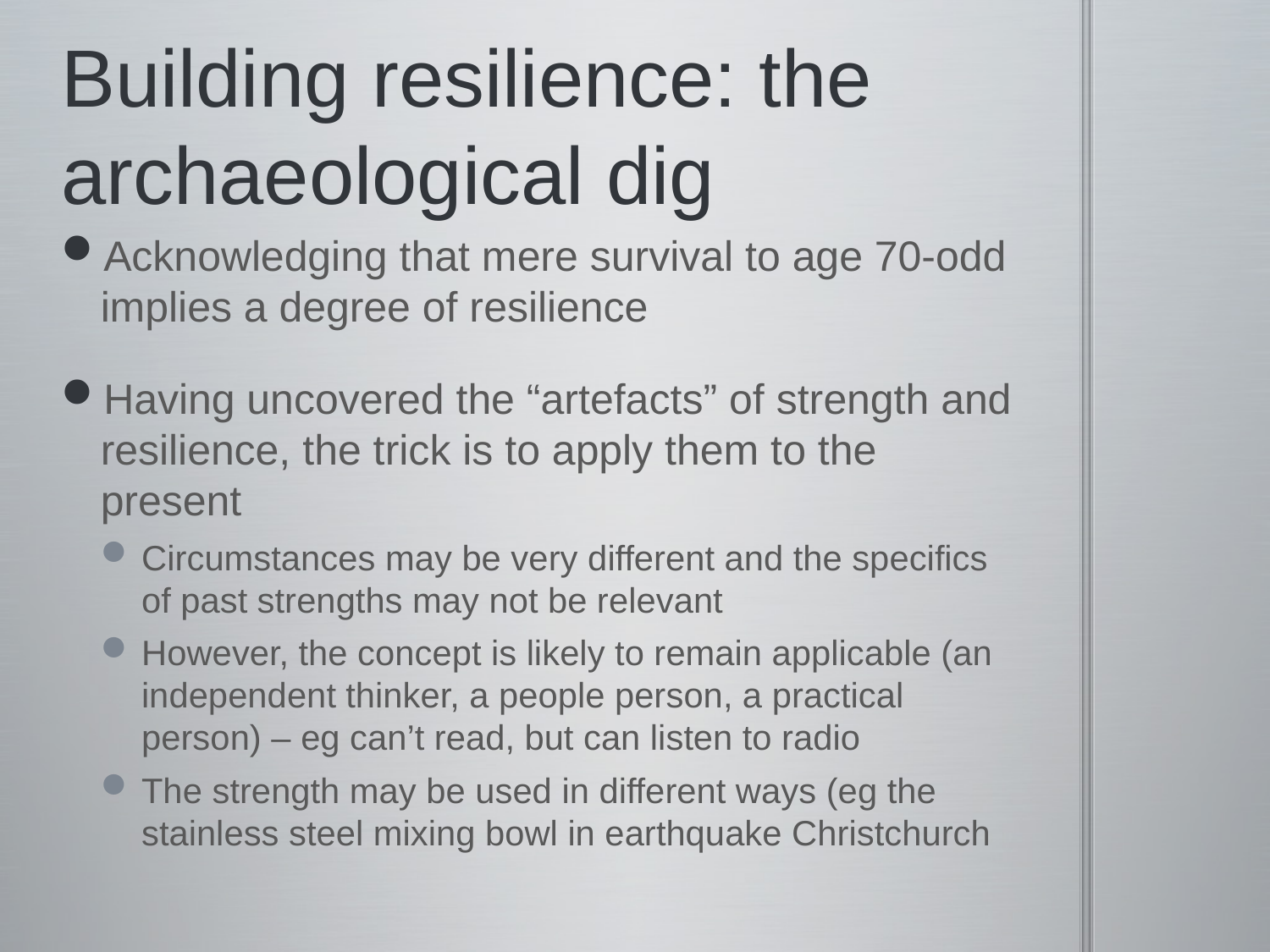

# Building resilience: the archaeological dig
Acknowledging that mere survival to age 70-odd implies a degree of resilience
Having uncovered the “artefacts” of strength and resilience, the trick is to apply them to the present
Circumstances may be very different and the specifics of past strengths may not be relevant
However, the concept is likely to remain applicable (an independent thinker, a people person, a practical person) – eg can’t read, but can listen to radio
The strength may be used in different ways (eg the stainless steel mixing bowl in earthquake Christchurch